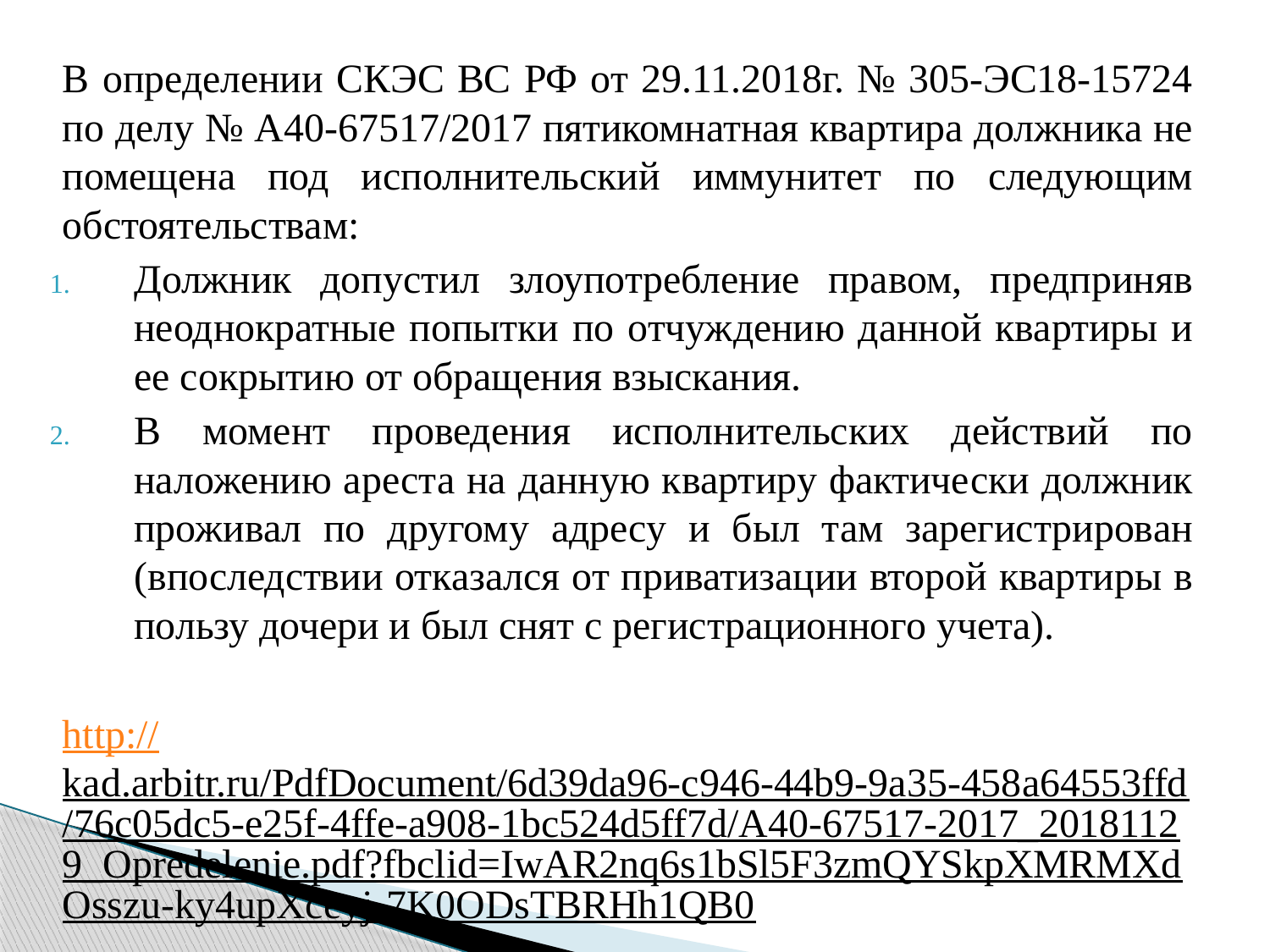

В определении СКЭС ВС РФ от 29.11.2018г. № 305-ЭС18-15724 по делу № А40-67517/2017 пятикомнатная квартира должника не помещена под исполнительский иммунитет по следующим обстоятельствам:
Должник допустил злоупотребление правом, предприняв неоднократные попытки по отчуждению данной квартиры и ее сокрытию от обращения взыскания.
В момент проведения исполнительских действий по наложению ареста на данную квартиру фактически должник проживал по другому адресу и был там зарегистрирован (впоследствии отказался от приватизации второй квартиры в пользу дочери и был снят с регистрационного учета).

http://kad.arbitr.ru/PdfDocument/6d39da96-c946-44b9-9a35-458a64553ffd/76c05dc5-e25f-4ffe-a908-1bc524d5ff7d/A40-67517-2017_20181129_Opredelenie.pdf?fbclid=IwAR2nq6s1bSl5F3zmQYSkpXMRMXdOsszu-ky4upXceyj-7K0ODsTBRHh1QB0